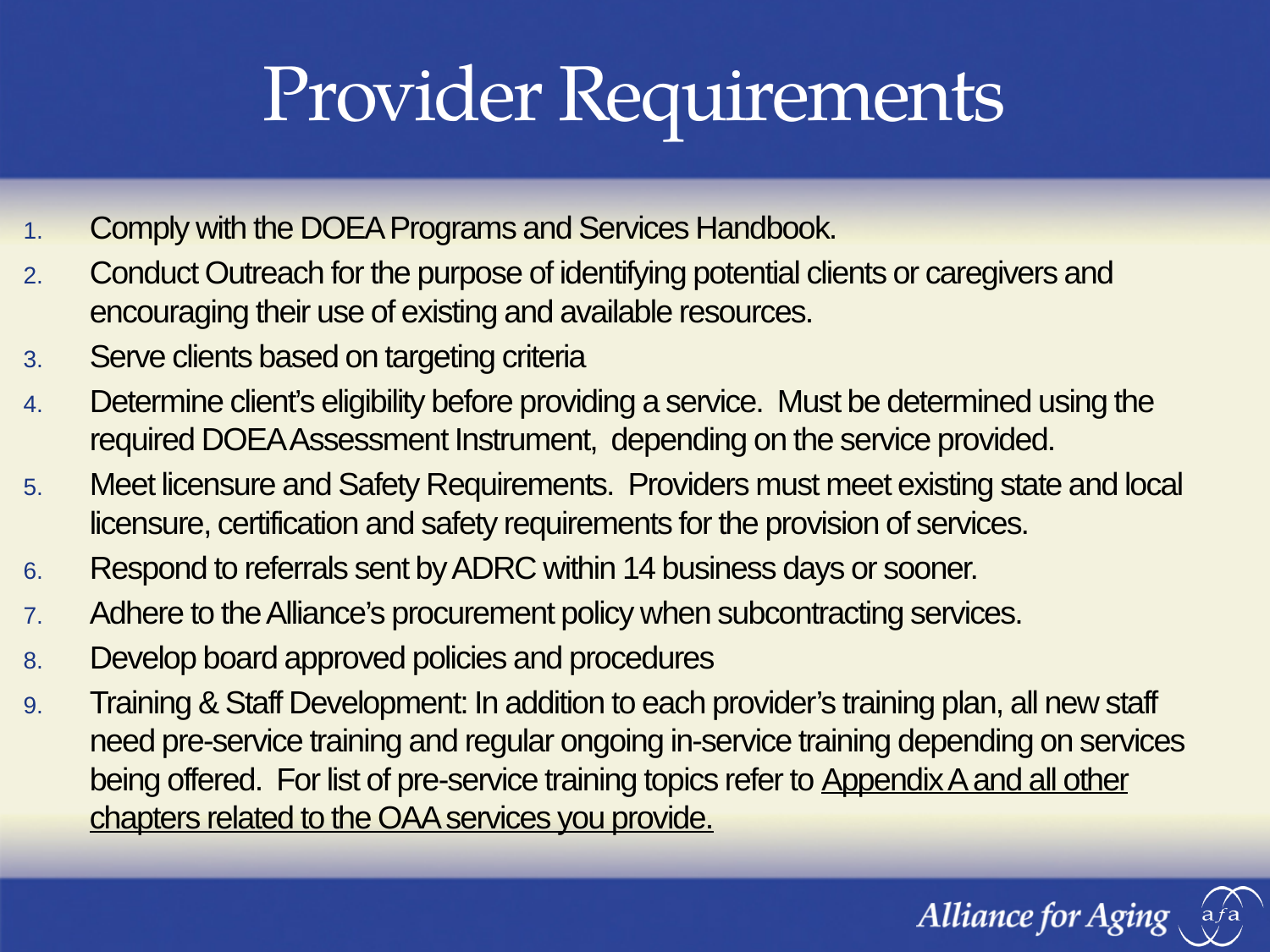

# Provider Requirements
Comply with the DOEA Programs and Services Handbook.
Conduct Outreach for the purpose of identifying potential clients or caregivers and encouraging their use of existing and available resources.
Serve clients based on targeting criteria
Determine client’s eligibility before providing a service.  Must be determined using the required DOEA Assessment Instrument,  depending on the service provided.
Meet licensure and Safety Requirements.  Providers must meet existing state and local licensure, certification and safety requirements for the provision of services.
Respond to referrals sent by ADRC within 14 business days or sooner.
Adhere to the Alliance’s procurement policy when subcontracting services.
Develop board approved policies and procedures
Training & Staff Development: In addition to each provider’s training plan, all new staff need pre-service training and regular ongoing in-service training depending on services being offered.  For list of pre-service training topics refer to Appendix A and all other chapters related to the OAA services you provide.